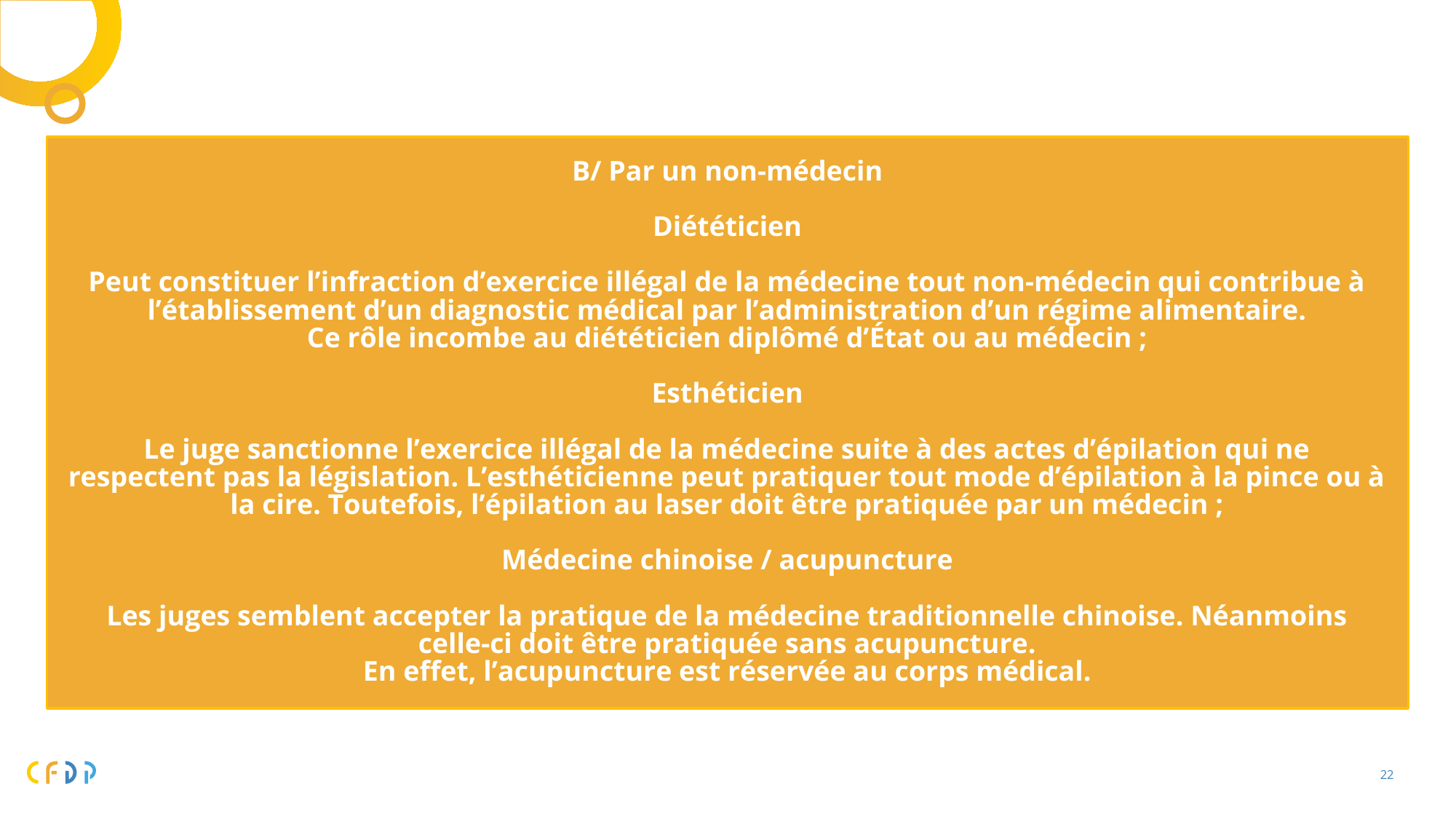

B/ Par un non-médecin
Diététicien
 
Peut constituer l’infraction d’exercice illégal de la médecine tout non-médecin qui contribue à l’établissement d’un diagnostic médical par l’administration d’un régime alimentaire.
Ce rôle incombe au diététicien diplômé d’État ou au médecin ;
Esthéticien
 
Le juge sanctionne l’exercice illégal de la médecine suite à des actes d’épilation qui ne respectent pas la législation. L’esthéticienne peut pratiquer tout mode d’épilation à la pince ou à la cire. Toutefois, l’épilation au laser doit être pratiquée par un médecin ;
 
Médecine chinoise / acupuncture
 
Les juges semblent accepter la pratique de la médecine traditionnelle chinoise. Néanmoins celle-ci doit être pratiquée sans acupuncture.
En effet, l’acupuncture est réservée au corps médical.
22